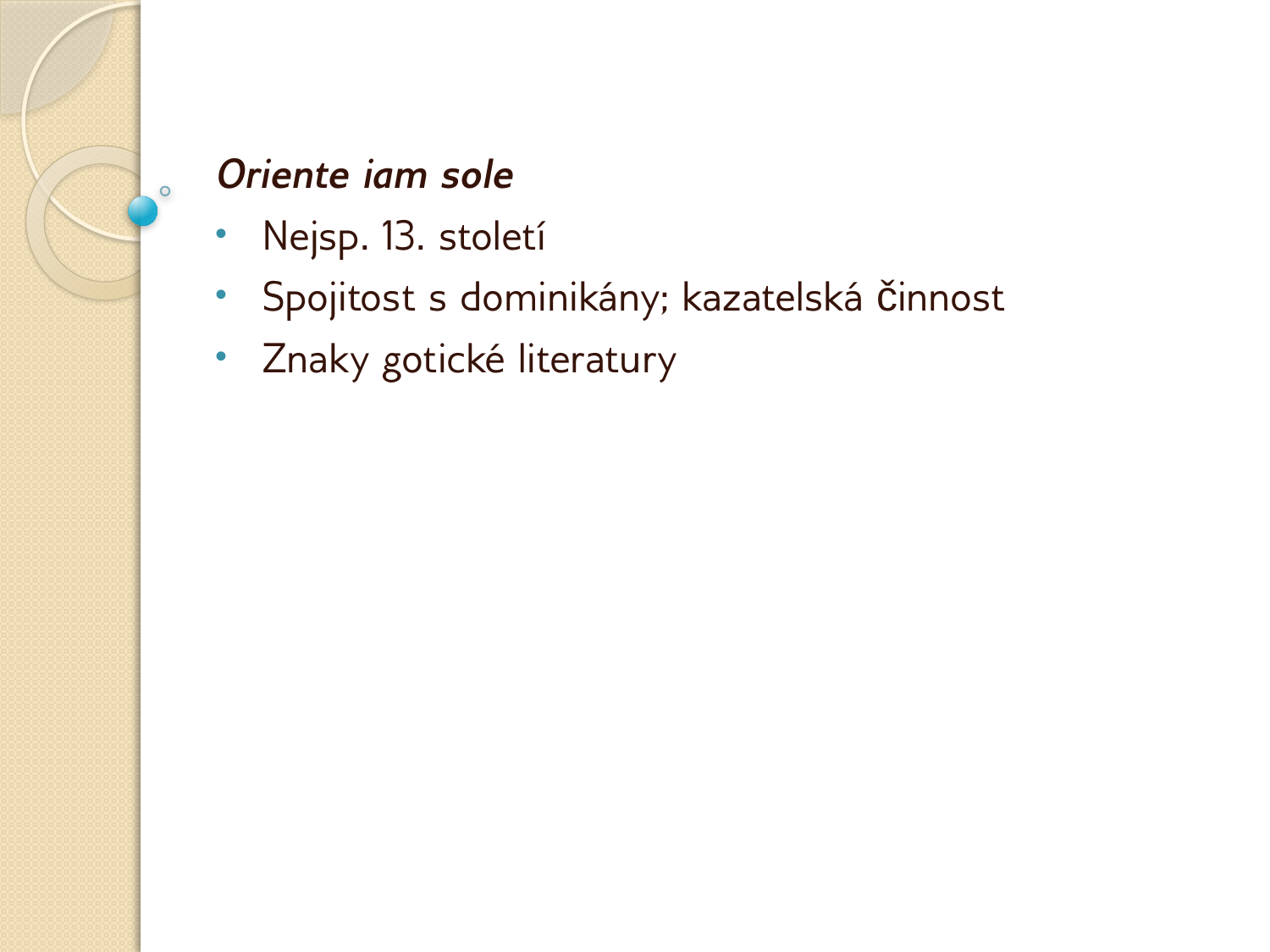

#
Oriente iam sole
Nejsp. 13. století
Spojitost s dominikány; kazatelská činnost
Znaky gotické literatury